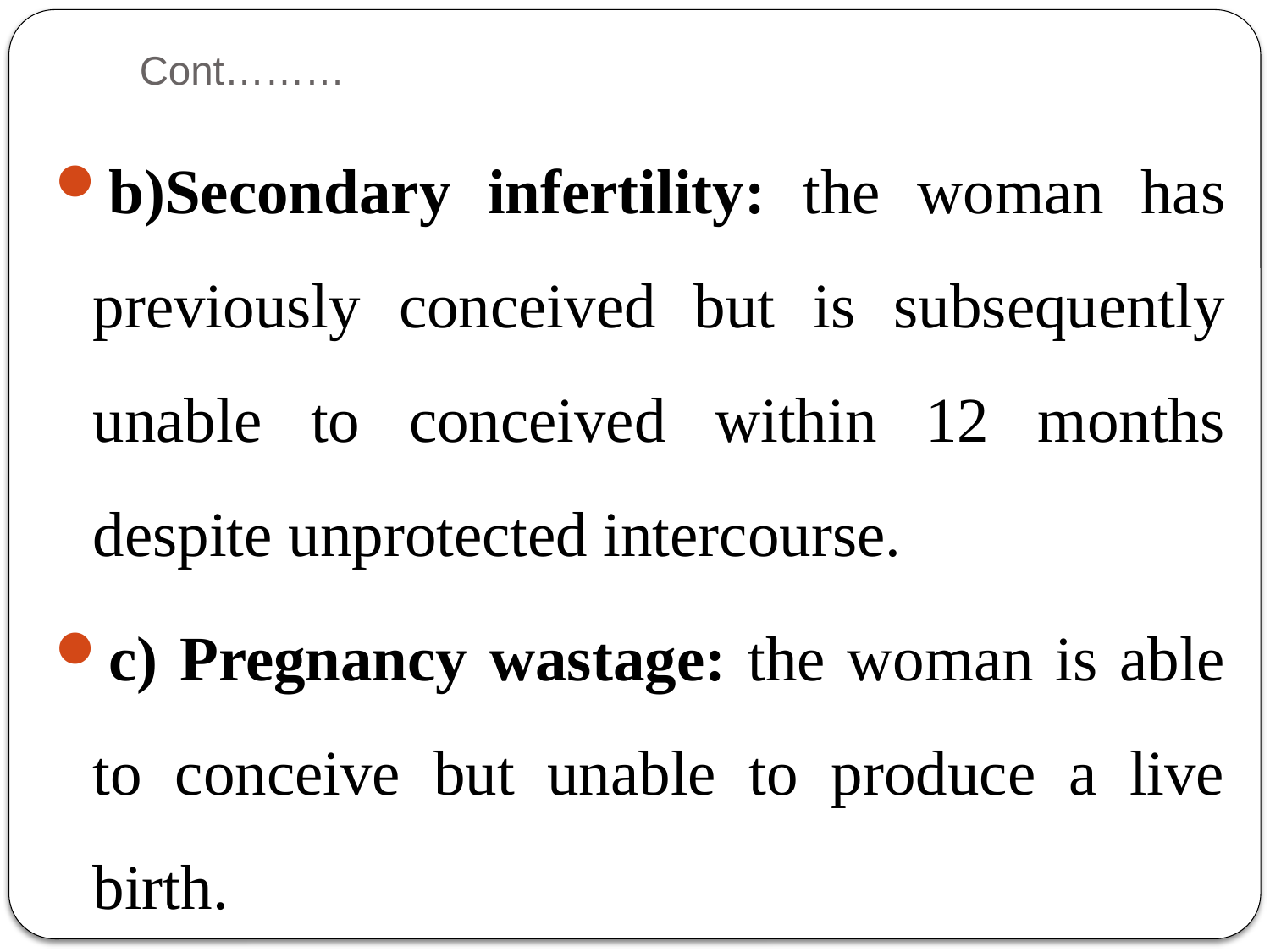

# Cont………
b)Secondary infertility: the woman has previously conceived but is subsequently unable to conceived within 12 months despite unprotected intercourse.
c) Pregnancy wastage: the woman is able to conceive but unable to produce a live birth.